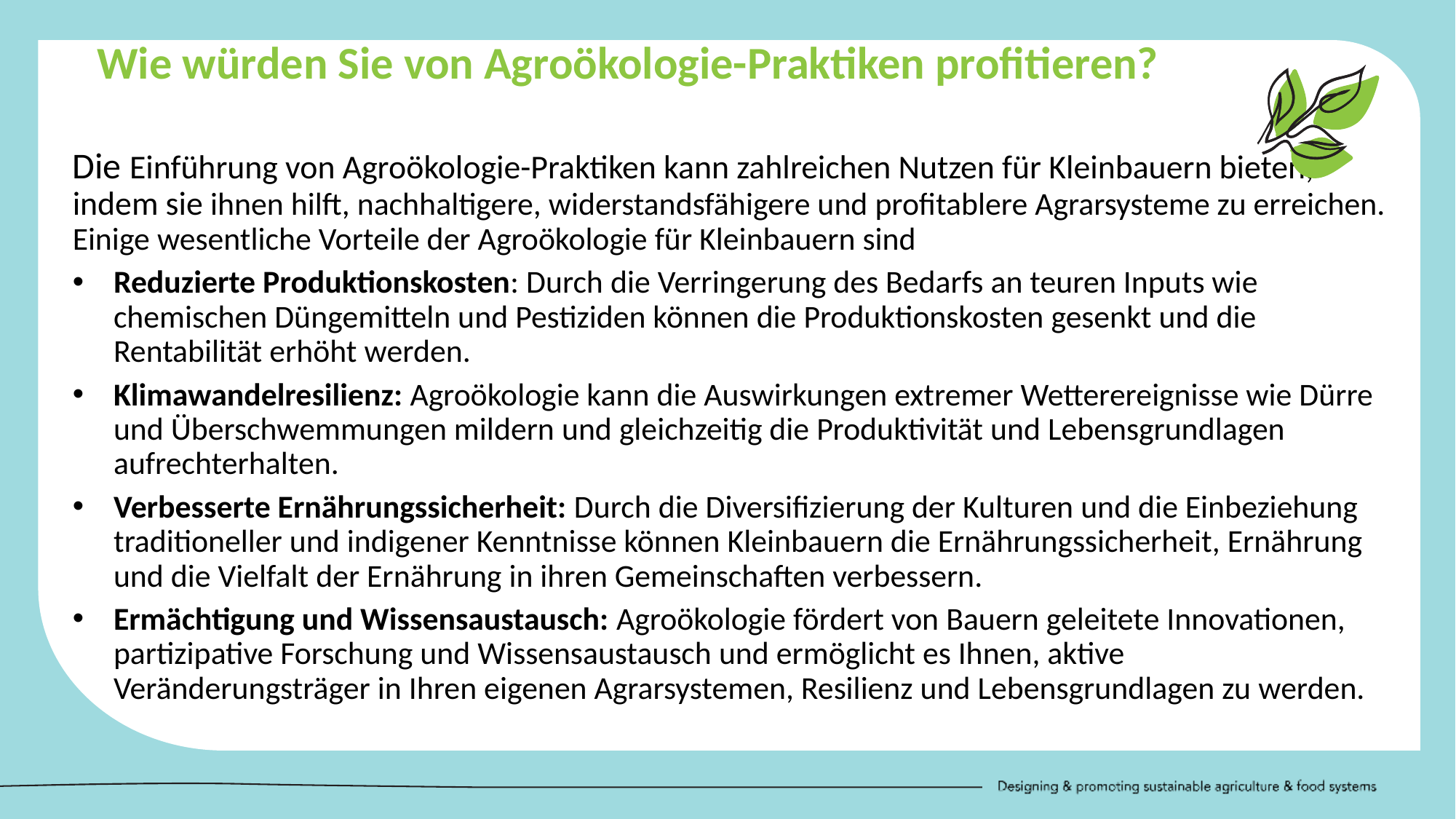

Wie würden Sie von Agroökologie-Praktiken profitieren?

Die Einführung von Agroökologie-Praktiken kann zahlreichen Nutzen für Kleinbauern bieten, indem sie ihnen hilft, nachhaltigere, widerstandsfähigere und profitablere Agrarsysteme zu erreichen. Einige wesentliche Vorteile der Agroökologie für Kleinbauern sind
Reduzierte Produktionskosten: Durch die Verringerung des Bedarfs an teuren Inputs wie chemischen Düngemitteln und Pestiziden können die Produktionskosten gesenkt und die Rentabilität erhöht werden.
Klimawandelresilienz: Agroökologie kann die Auswirkungen extremer Wetterereignisse wie Dürre und Überschwemmungen mildern und gleichzeitig die Produktivität und Lebensgrundlagen aufrechterhalten.
Verbesserte Ernährungssicherheit: Durch die Diversifizierung der Kulturen und die Einbeziehung traditioneller und indigener Kenntnisse können Kleinbauern die Ernährungssicherheit, Ernährung und die Vielfalt der Ernährung in ihren Gemeinschaften verbessern.
Ermächtigung und Wissensaustausch: Agroökologie fördert von Bauern geleitete Innovationen, partizipative Forschung und Wissensaustausch und ermöglicht es Ihnen, aktive Veränderungsträger in Ihren eigenen Agrarsystemen, Resilienz und Lebensgrundlagen zu werden.